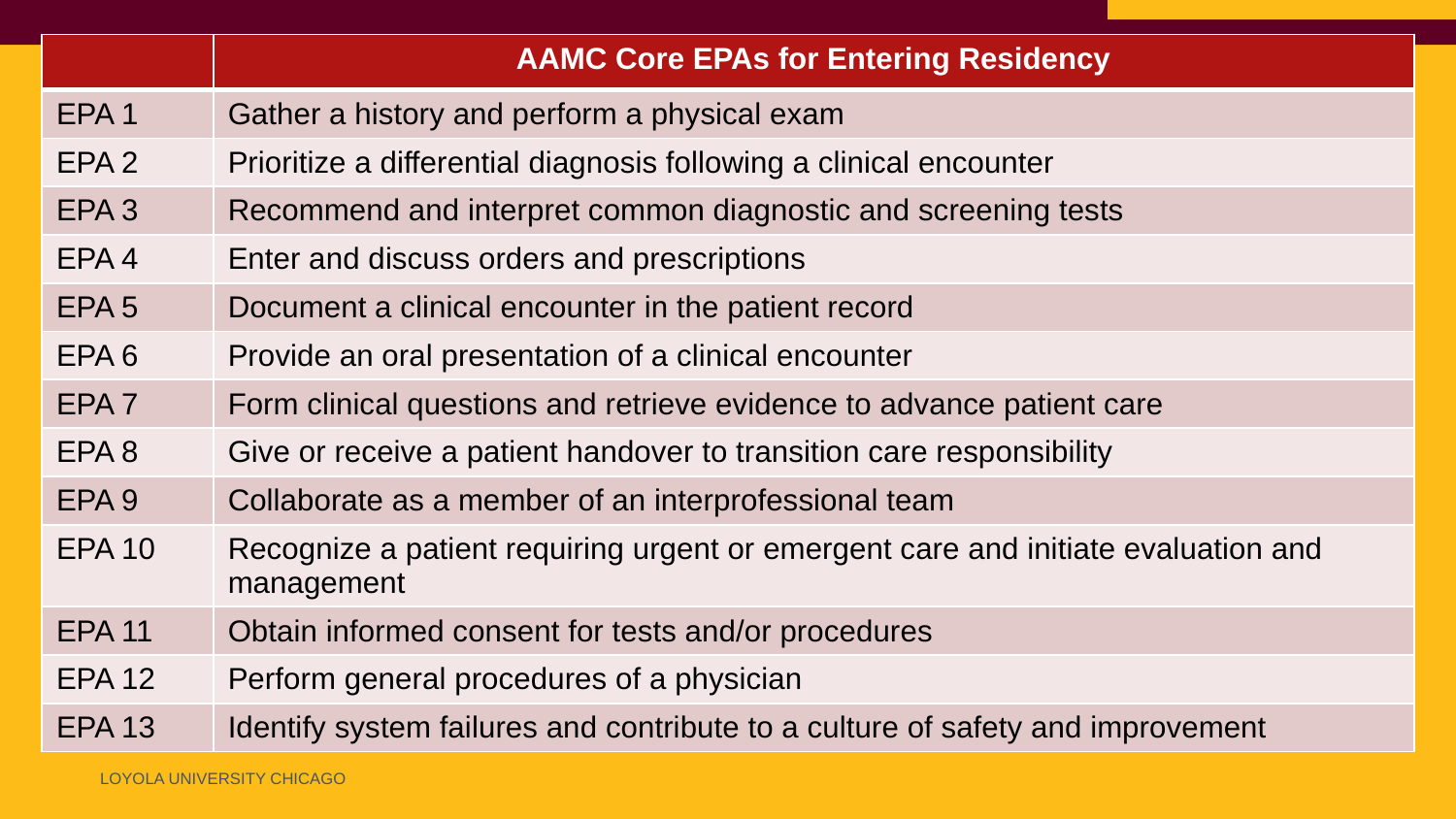

|  | AAMC Core EPAs for Entering Residency |
| --- | --- |
| EPA 1 | Gather a history and perform a physical exam |
| EPA 2 | Prioritize a differential diagnosis following a clinical encounter |
| EPA 3 | Recommend and interpret common diagnostic and screening tests |
| EPA 4 | Enter and discuss orders and prescriptions |
| EPA 5 | Document a clinical encounter in the patient record |
| EPA 6 | Provide an oral presentation of a clinical encounter |
| EPA 7 | Form clinical questions and retrieve evidence to advance patient care |
| EPA 8 | Give or receive a patient handover to transition care responsibility |
| EPA 9 | Collaborate as a member of an interprofessional team |
| EPA 10 | Recognize a patient requiring urgent or emergent care and initiate evaluation and management |
| EPA 11 | Obtain informed consent for tests and/or procedures |
| EPA 12 | Perform general procedures of a physician |
| EPA 13 | Identify system failures and contribute to a culture of safety and improvement |